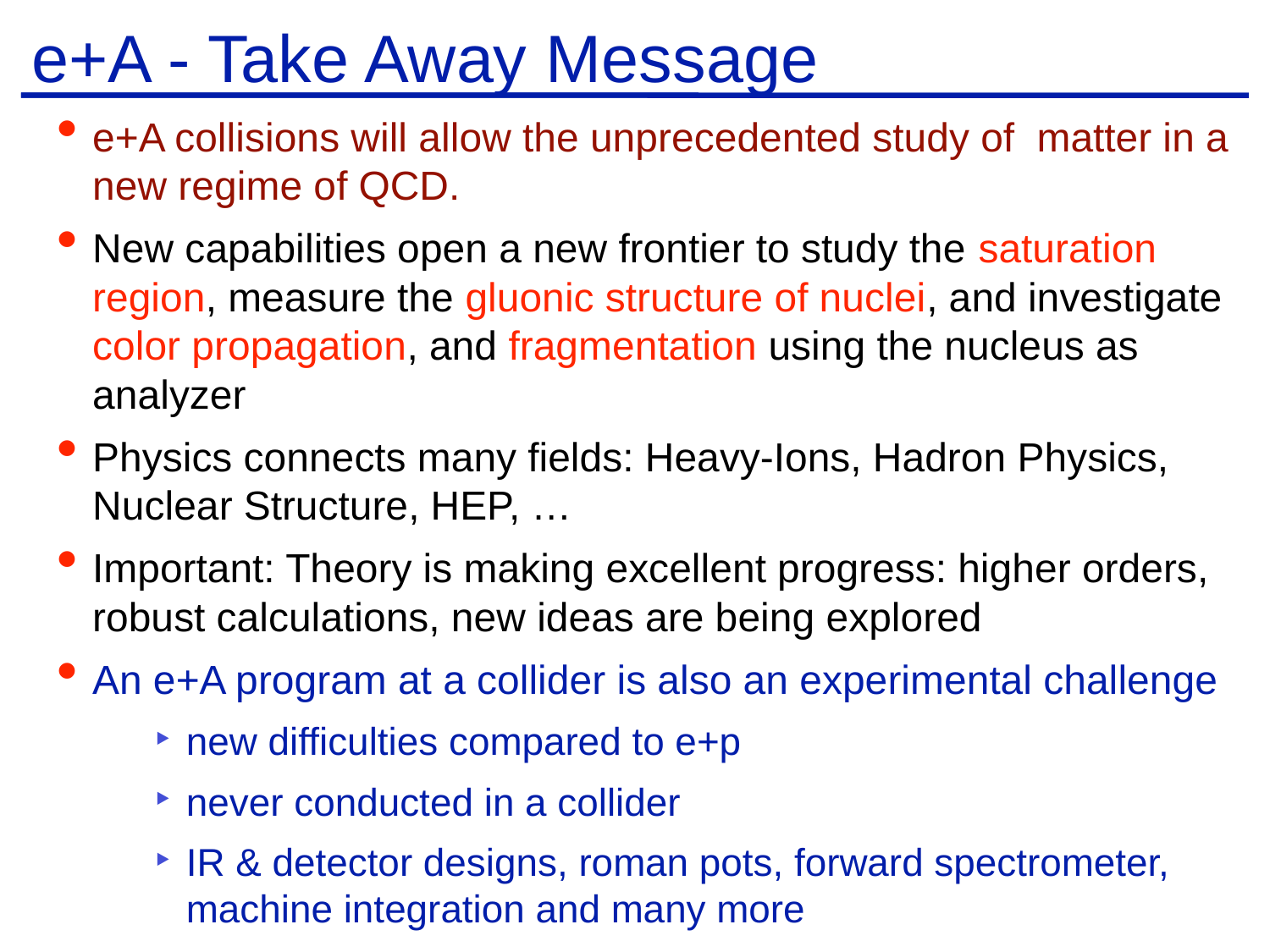

# e+A - Take Away Message

e+A collisions will allow the unprecedented study of  matter in a new regime of QCD.
New capabilities open a new frontier to study the saturation region, measure the gluonic structure of nuclei, and investigate color propagation, and fragmentation using the nucleus as analyzer
Physics connects many fields: Heavy-Ions, Hadron Physics, Nuclear Structure, HEP, …
Important: Theory is making excellent progress: higher orders, robust calculations, new ideas are being explored
An e+A program at a collider is also an experimental challenge
new difficulties compared to e+p
never conducted in a collider
IR & detector designs, roman pots, forward spectrometer, machine integration and many more
23